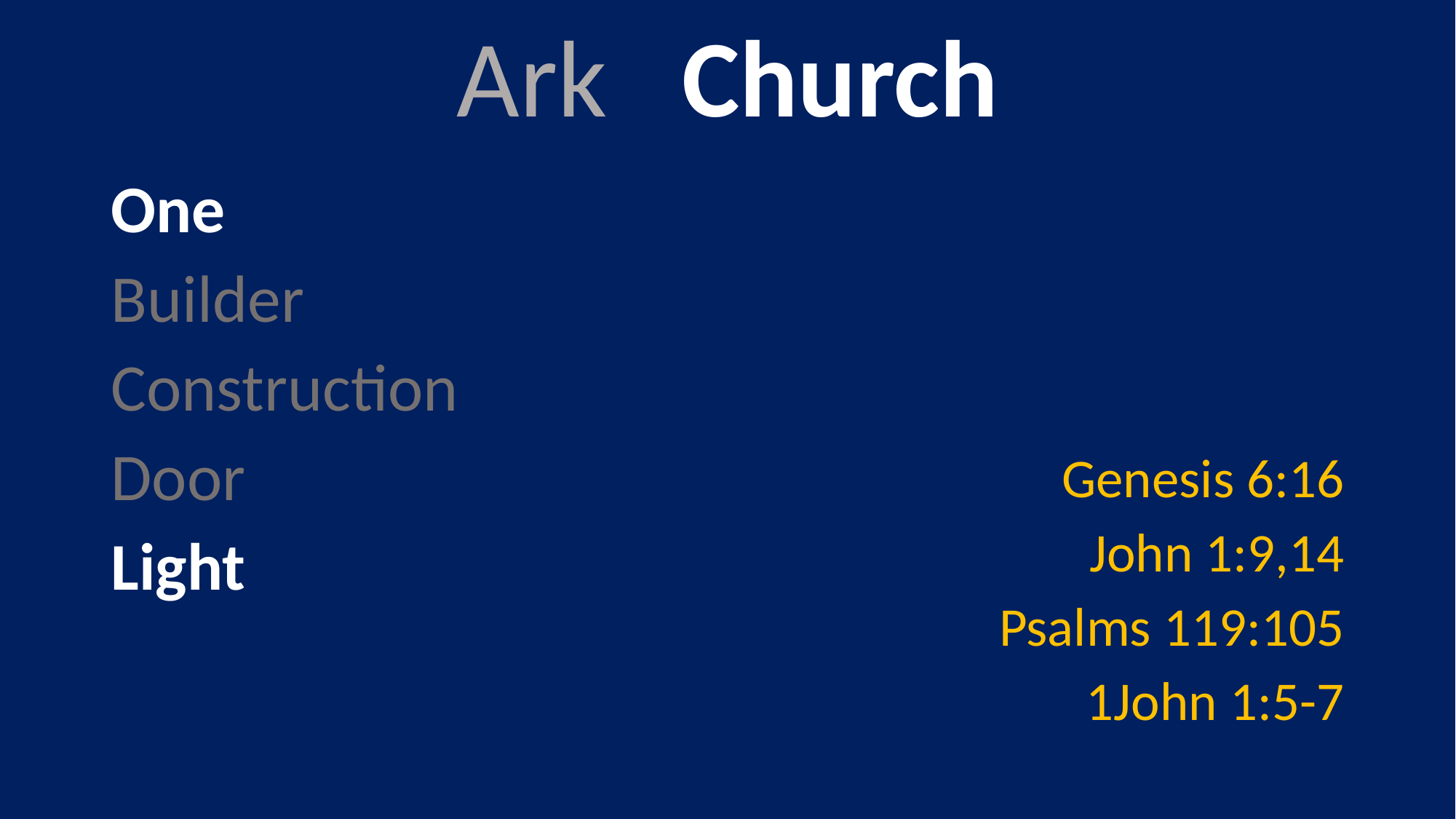

# Ark   Church
One
Builder
Construction
Door
Light
Genesis 6:16
John 1:9,14
Psalms 119:105
1John 1:5-7